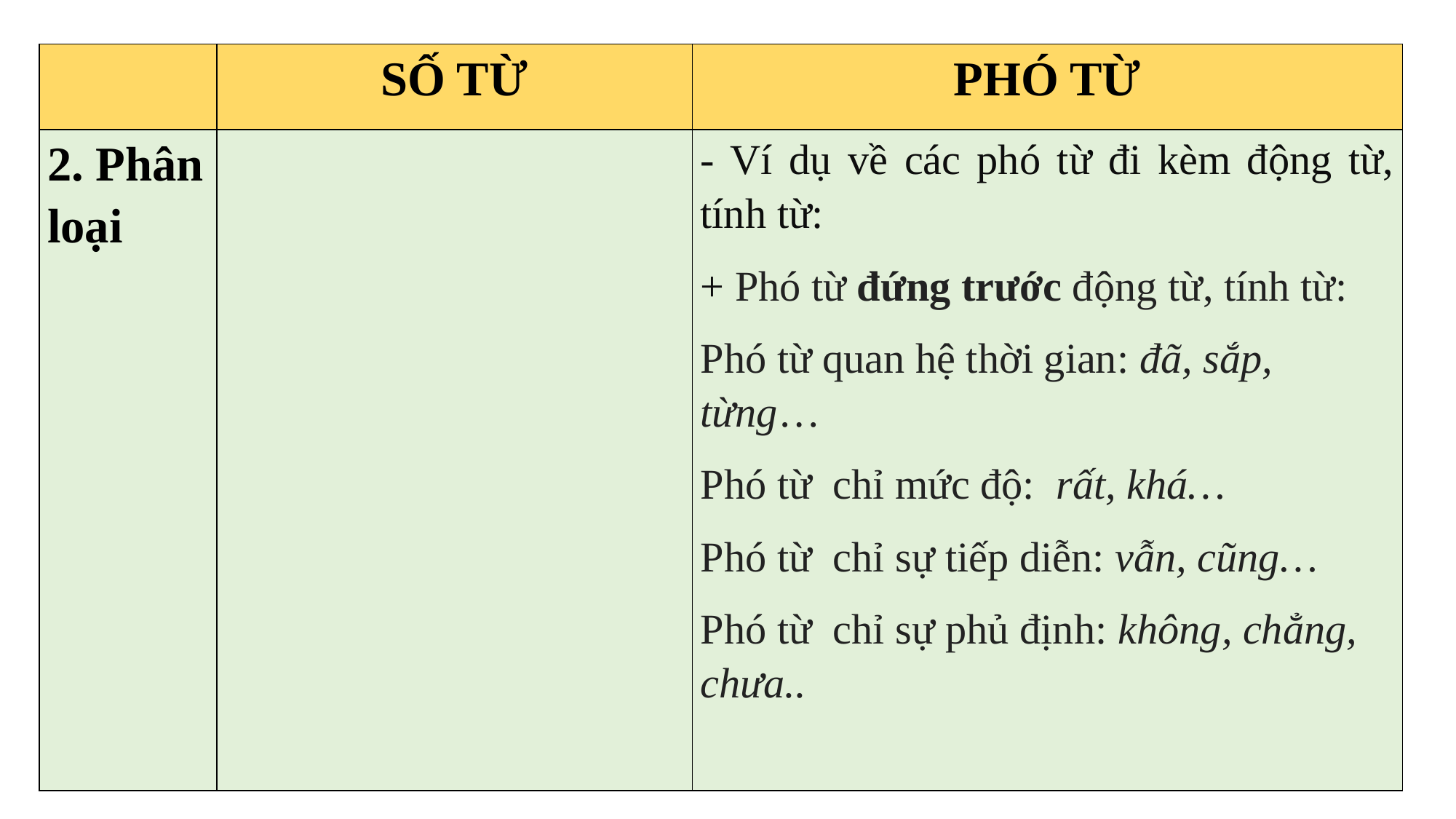

|  | SỐ TỪ | PHÓ TỪ |
| --- | --- | --- |
| 2. Phân loại |  | - Ví dụ về các phó từ đi kèm động từ, tính từ: + Phó từ đứng trước động từ, tính từ: Phó từ quan hệ thời gian: đã, sắp, từng… Phó từ  chỉ mức độ:  rất, khá… Phó từ  chỉ sự tiếp diễn: vẫn, cũng… Phó từ  chỉ sự phủ định: không, chẳng, chưa.. |